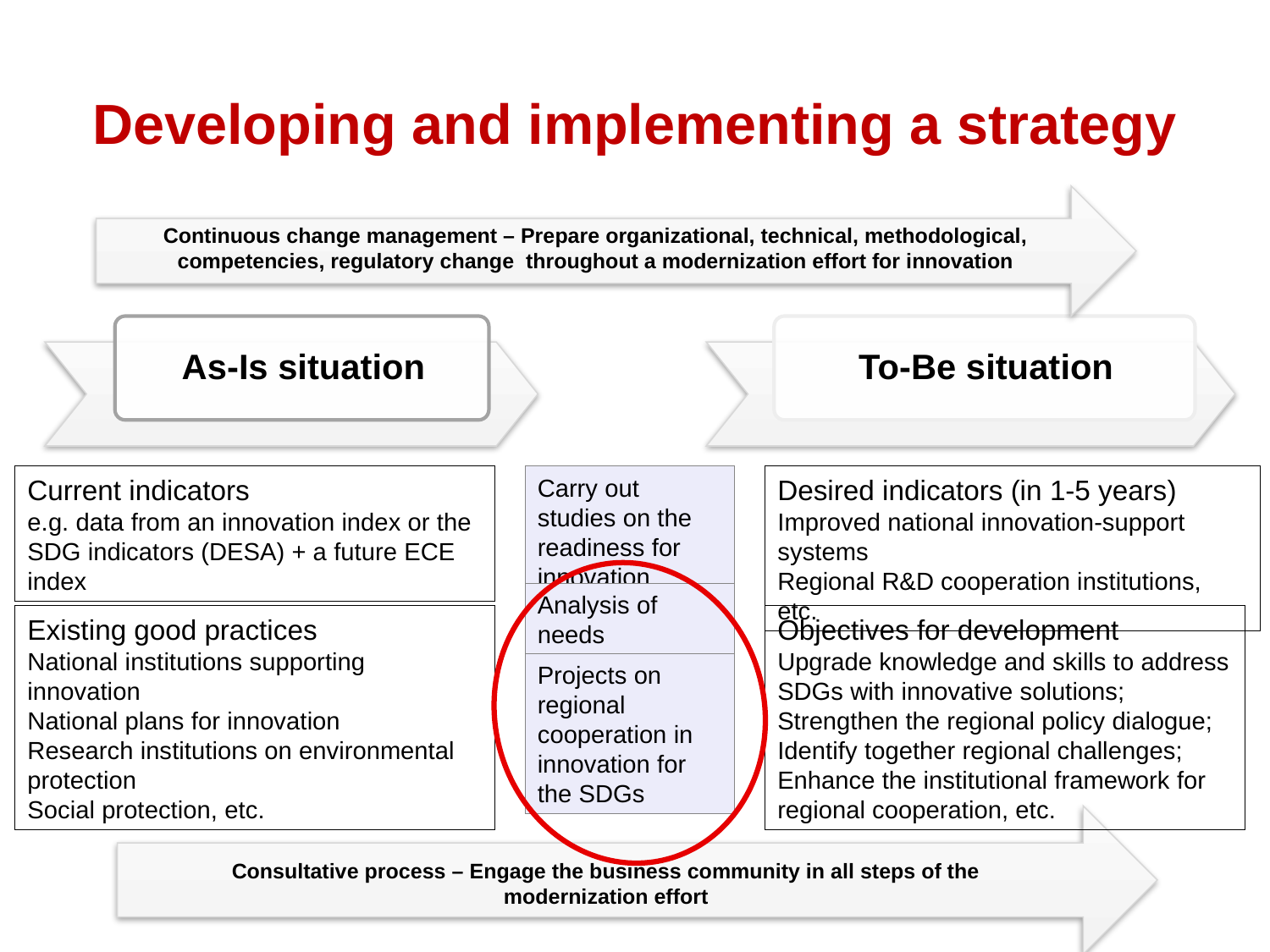

# Developing and implementing a strategy

Continuous change management – Prepare organizational, technical, methodological, competencies, regulatory change  throughout a modernization effort for innovation
As-Is situation
To-Be situation
Current indicators
e.g. data from an innovation index or the SDG indicators (DESA) + a future ECE index
Carry out studies on the readiness for innovation
Desired indicators (in 1-5 years)
Improved national innovation-support systems
Regional R&D cooperation institutions, etc.

Analysis of needs
Existing good practices
National institutions supporting innovation
National plans for innovation
Research institutions on environmental protection
Social protection, etc.
Objectives for development
Upgrade knowledge and skills to address SDGs with innovative solutions;
Strengthen the regional policy dialogue;
Identify together regional challenges;
Enhance the institutional framework for regional cooperation, etc.
Projects on regional cooperation in innovation for the SDGs

Consultative process – Engage the business community in all steps of the modernization effort